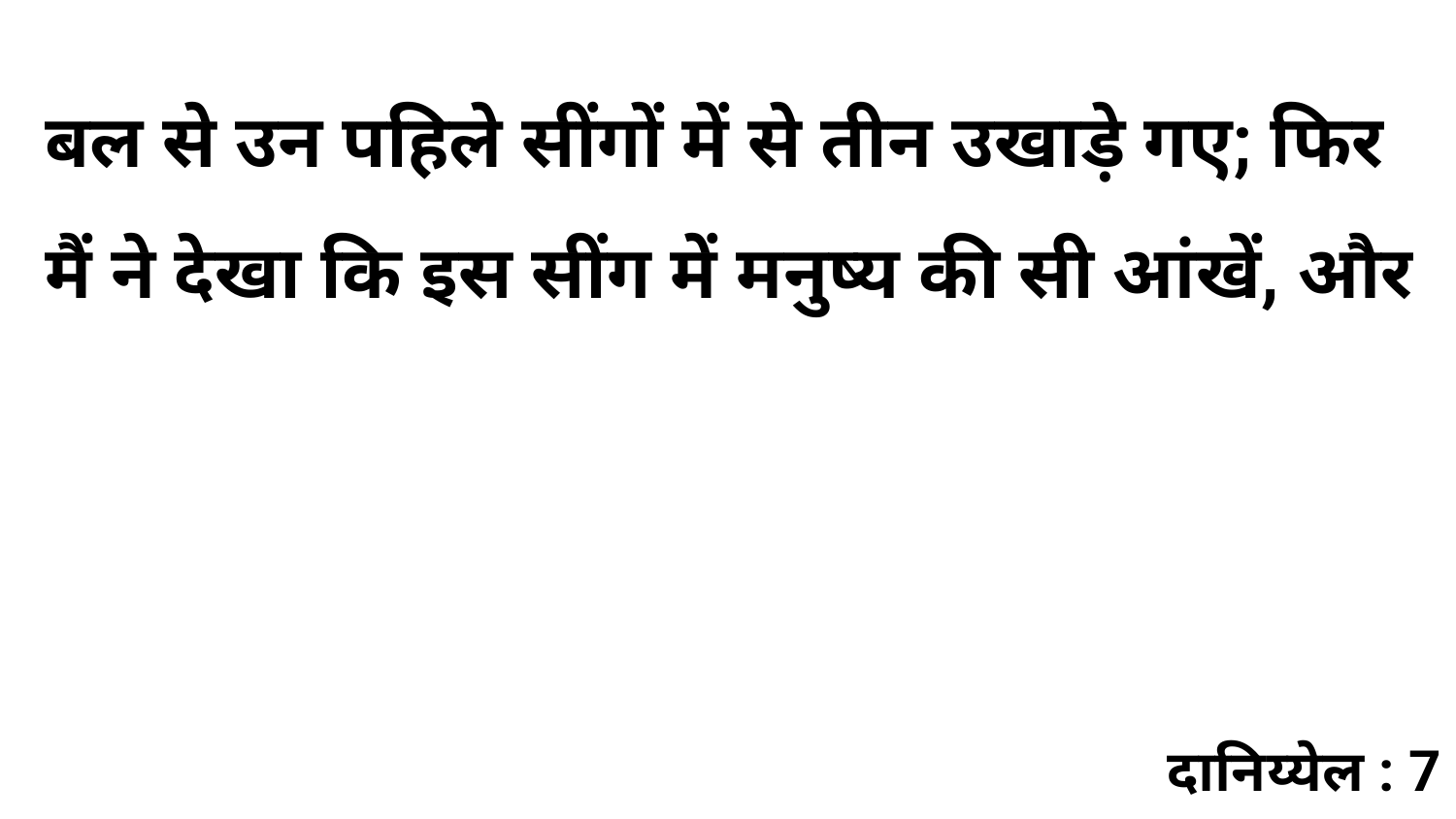

बल से उन पहिले सींगों में से तीन उखाड़े गए; फिर मैं ने देखा कि इस सींग में मनुष्य की सी आंखें, और
दानिय्येल : 7